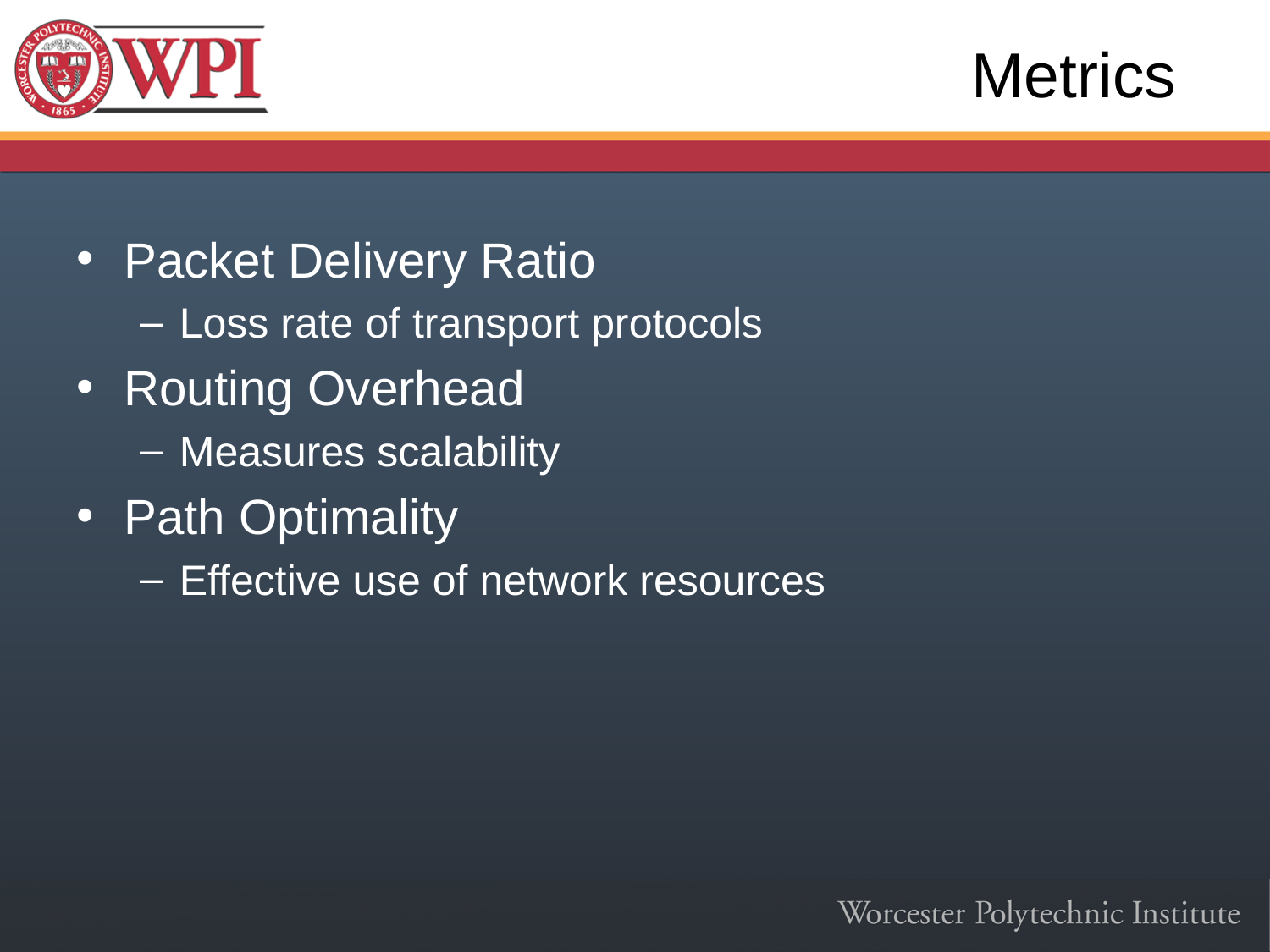

# Metrics
Packet Delivery Ratio
Loss rate of transport protocols
Routing Overhead
Measures scalability
Path Optimality
Effective use of network resources